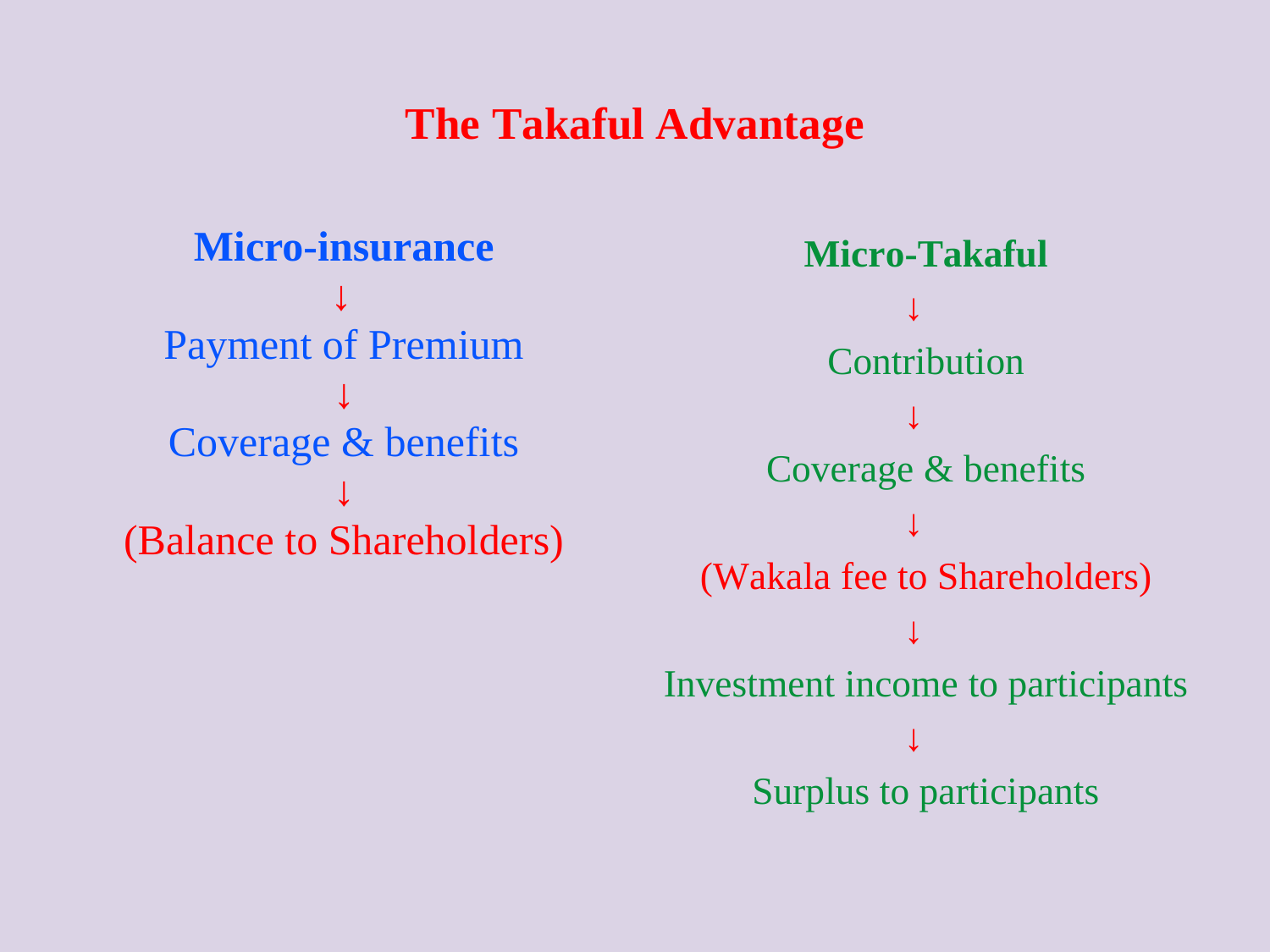

# The Takaful Advantage
Micro-insurance
 ↓
Payment of Premium
↓
Coverage & benefits
↓
(Balance to Shareholders)
Micro-Takaful
↓
Contribution
↓
Coverage & benefits
↓
(Wakala fee to Shareholders)
↓
Investment income to participants
↓
Surplus to participants